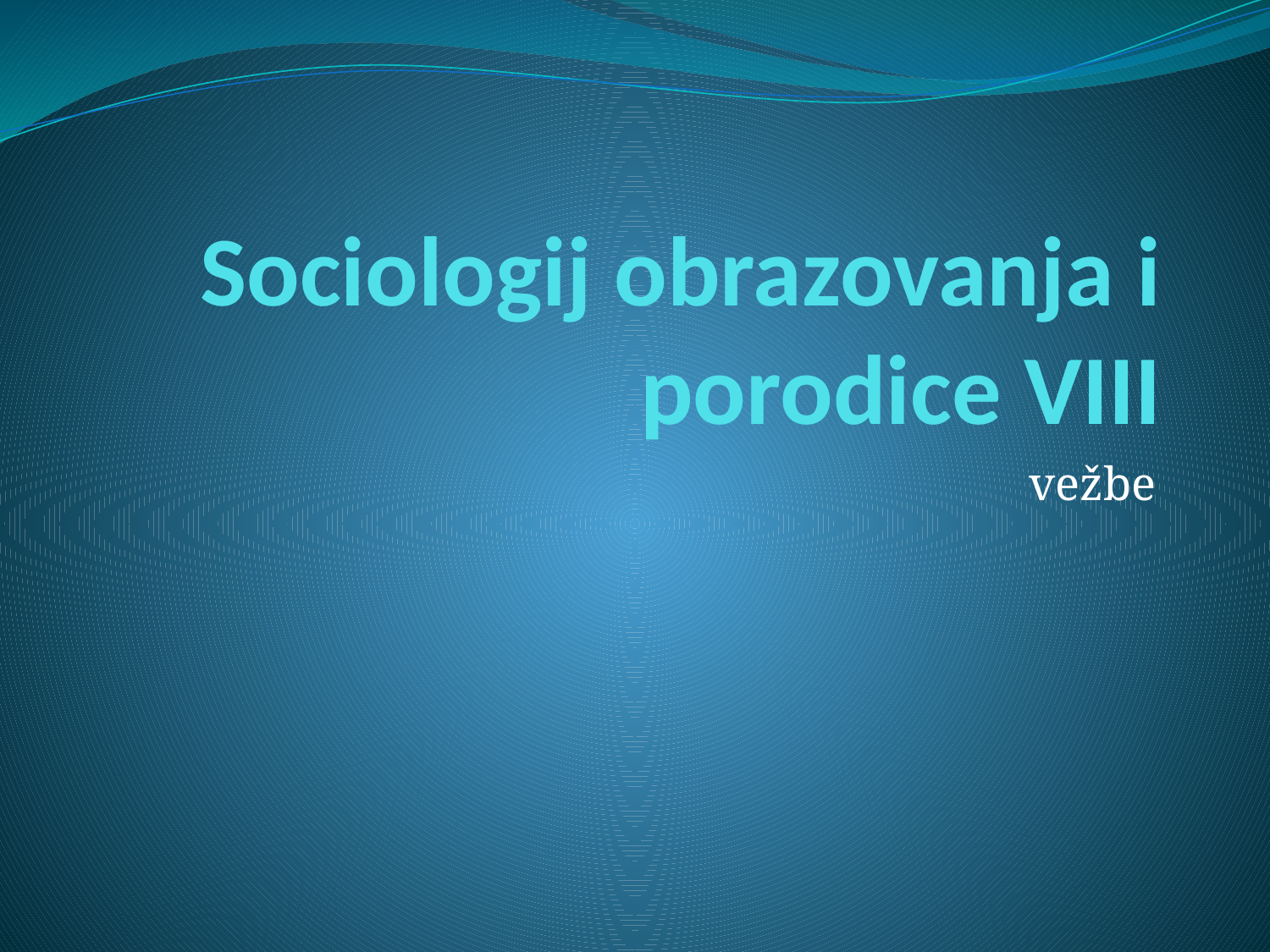

# Sociologij obrazovanja i porodice VIII
vežbe